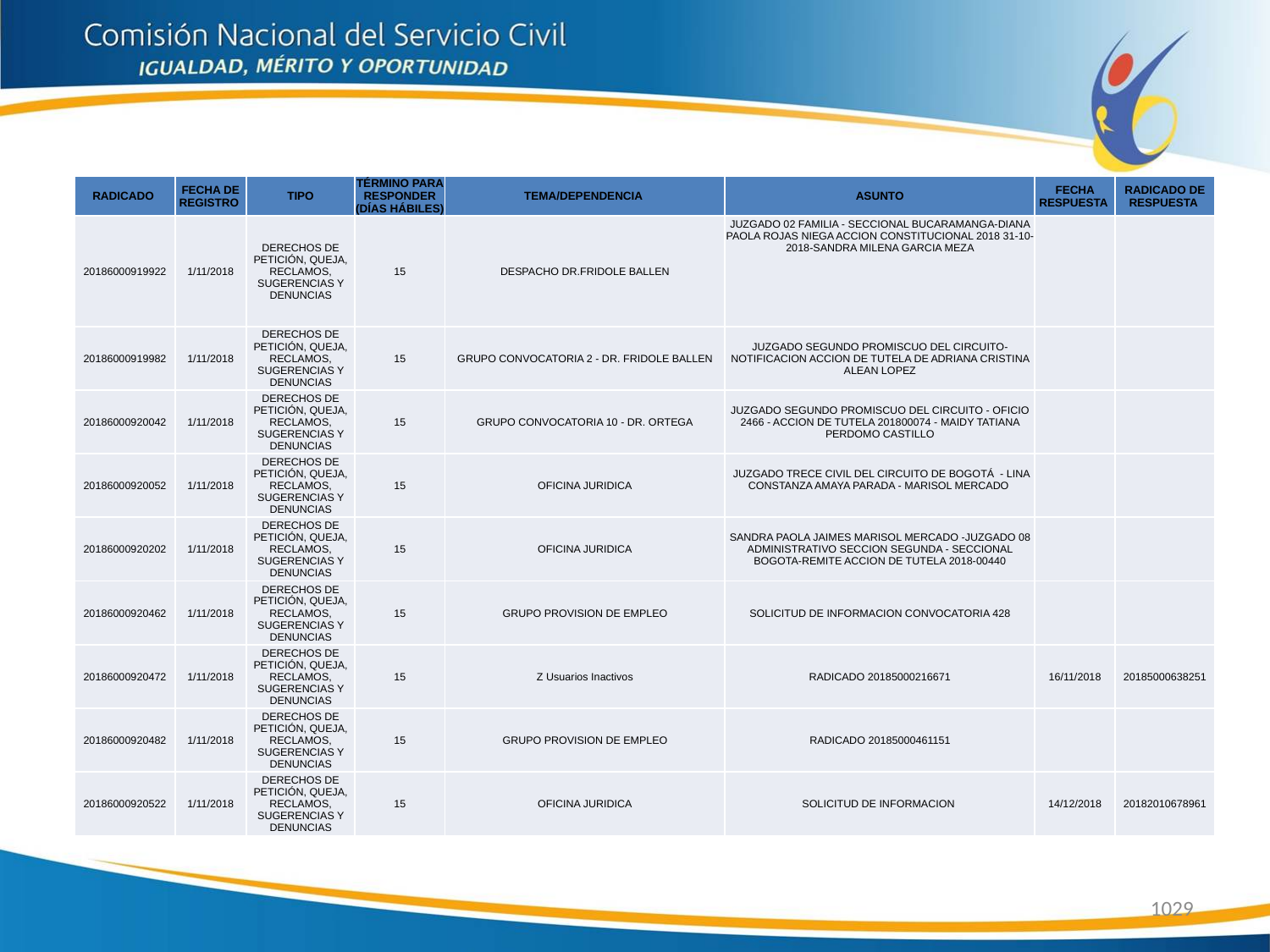

| RADICADO | FECHA DE REGISTRO | TIPO | TÉRMINO PARA RESPONDER (DÍAS HÁBILES) | TEMA/DEPENDENCIA | ASUNTO | FECHA RESPUESTA | RADICADO DE RESPUESTA |
| --- | --- | --- | --- | --- | --- | --- | --- |
| 20186000919922 | 1/11/2018 | DERECHOS DE PETICIÓN, QUEJA, RECLAMOS, SUGERENCIAS Y DENUNCIAS | 15 | DESPACHO DR.FRIDOLE BALLEN | JUZGADO 02 FAMILIA - SECCIONAL BUCARAMANGA-DIANA PAOLA ROJAS NIEGA ACCION CONSTITUCIONAL 2018 31-10-2018-SANDRA MILENA GARCIA MEZA |  |  |
| 20186000919982 | 1/11/2018 | DERECHOS DE PETICIÓN, QUEJA, RECLAMOS, SUGERENCIAS Y DENUNCIAS | 15 | GRUPO CONVOCATORIA 2 - DR. FRIDOLE BALLEN | JUZGADO SEGUNDO PROMISCUO DEL CIRCUITO-NOTIFICACION ACCION DE TUTELA DE ADRIANA CRISTINA ALEAN LOPEZ |  |  |
| 20186000920042 | 1/11/2018 | DERECHOS DE PETICIÓN, QUEJA, RECLAMOS, SUGERENCIAS Y DENUNCIAS | 15 | GRUPO CONVOCATORIA 10 - DR. ORTEGA | JUZGADO SEGUNDO PROMISCUO DEL CIRCUITO - OFICIO 2466 - ACCION DE TUTELA 201800074 - MAIDY TATIANA PERDOMO CASTILLO |  |  |
| 20186000920052 | 1/11/2018 | DERECHOS DE PETICIÓN, QUEJA, RECLAMOS, SUGERENCIAS Y DENUNCIAS | 15 | OFICINA JURIDICA | JUZGADO TRECE CIVIL DEL CIRCUITO DE BOGOTÁ - LINA CONSTANZA AMAYA PARADA - MARISOL MERCADO |  |  |
| 20186000920202 | 1/11/2018 | DERECHOS DE PETICIÓN, QUEJA, RECLAMOS, SUGERENCIAS Y DENUNCIAS | 15 | OFICINA JURIDICA | SANDRA PAOLA JAIMES MARISOL MERCADO -JUZGADO 08 ADMINISTRATIVO SECCION SEGUNDA - SECCIONAL BOGOTA-REMITE ACCION DE TUTELA 2018-00440 |  |  |
| 20186000920462 | 1/11/2018 | DERECHOS DE PETICIÓN, QUEJA, RECLAMOS, SUGERENCIAS Y DENUNCIAS | 15 | GRUPO PROVISION DE EMPLEO | SOLICITUD DE INFORMACION CONVOCATORIA 428 |  |  |
| 20186000920472 | 1/11/2018 | DERECHOS DE PETICIÓN, QUEJA, RECLAMOS, SUGERENCIAS Y DENUNCIAS | 15 | Z Usuarios Inactivos | RADICADO 20185000216671 | 16/11/2018 | 20185000638251 |
| 20186000920482 | 1/11/2018 | DERECHOS DE PETICIÓN, QUEJA, RECLAMOS, SUGERENCIAS Y DENUNCIAS | 15 | GRUPO PROVISION DE EMPLEO | RADICADO 20185000461151 |  |  |
| 20186000920522 | 1/11/2018 | DERECHOS DE PETICIÓN, QUEJA, RECLAMOS, SUGERENCIAS Y DENUNCIAS | 15 | OFICINA JURIDICA | SOLICITUD DE INFORMACION | 14/12/2018 | 20182010678961 |
1029